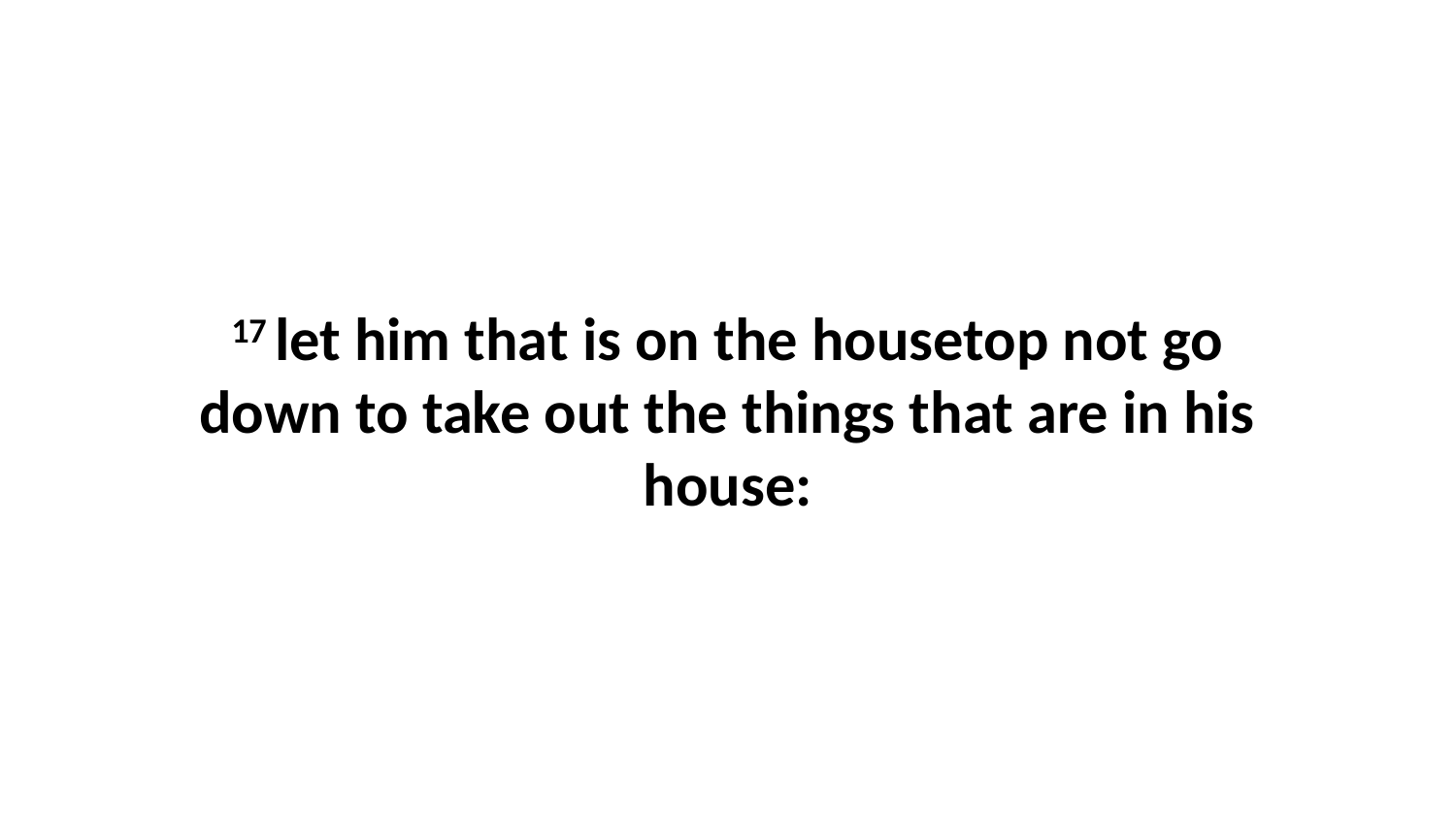

17 let him that is on the housetop not go down to take out the things that are in his house: